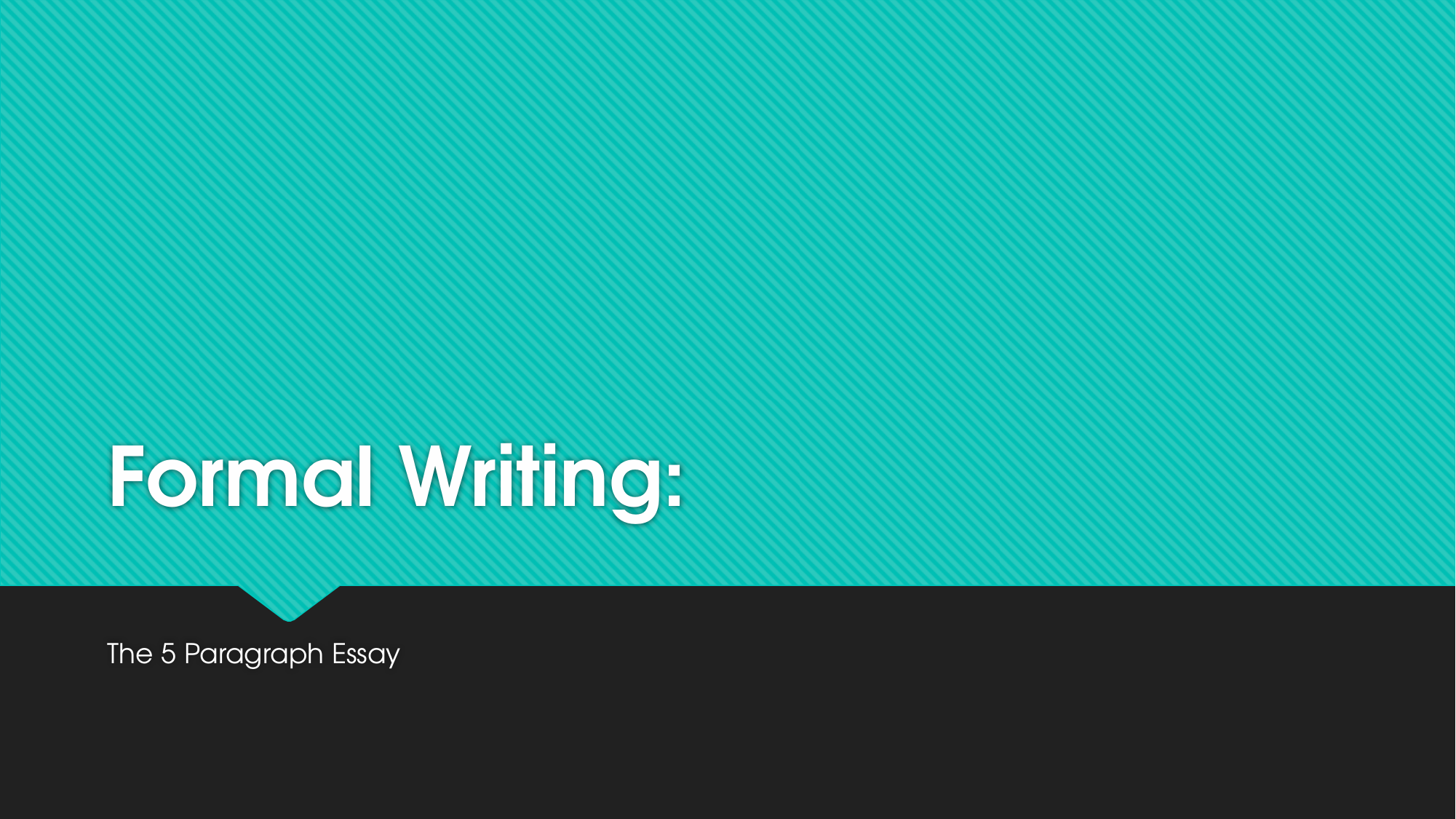

# Formal Writing:
The 5 Paragraph Essay